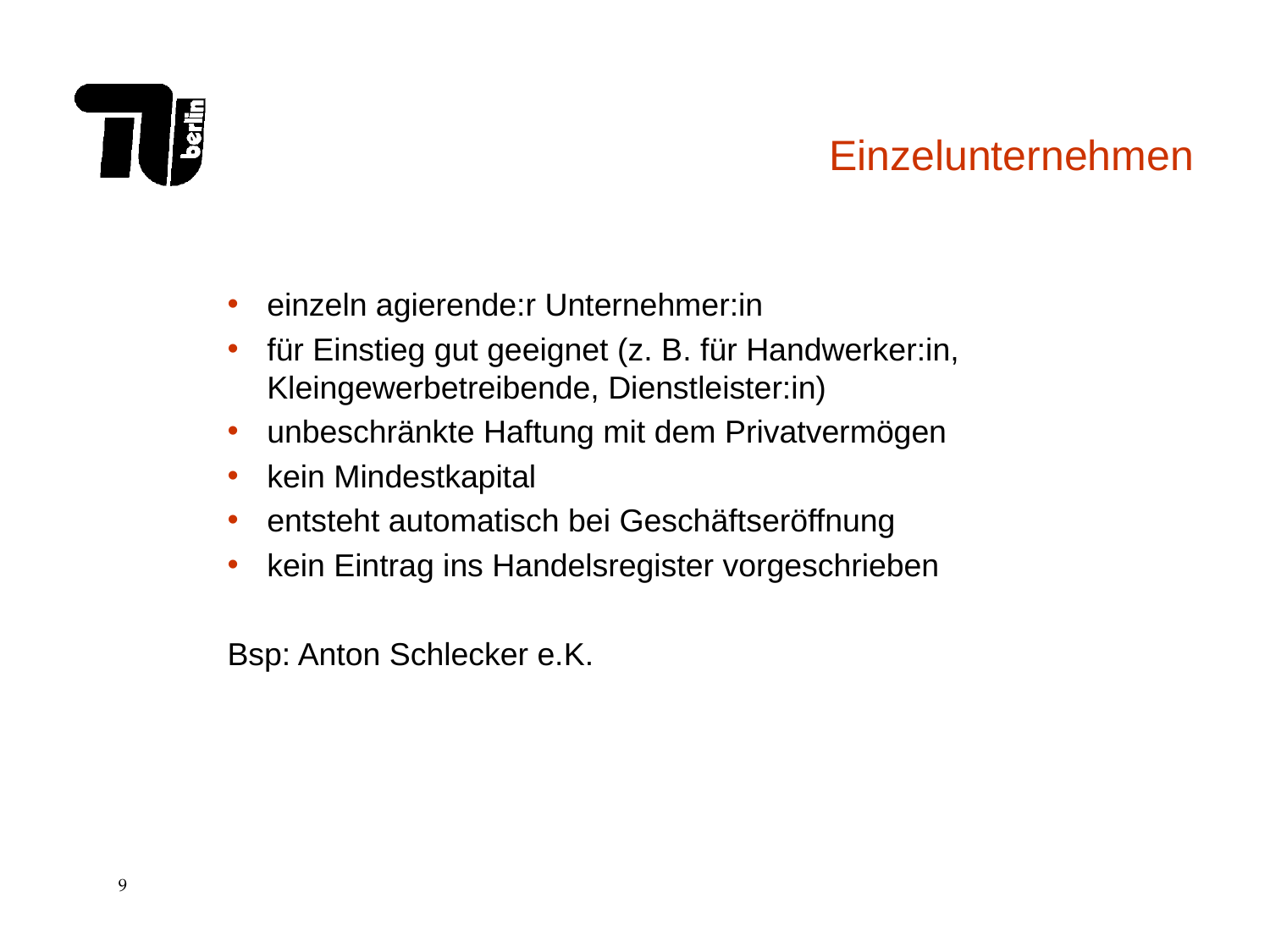

# Einzelunternehmen

einzeln agierende:r Unternehmer:in
für Einstieg gut geeignet (z. B. für Handwerker:in, Kleingewerbetreibende, Dienstleister:in)
unbeschränkte Haftung mit dem Privatvermögen
kein Mindestkapital
entsteht automatisch bei Geschäftseröffnung
kein Eintrag ins Handelsregister vorgeschrieben

Bsp: Anton Schlecker e.K.